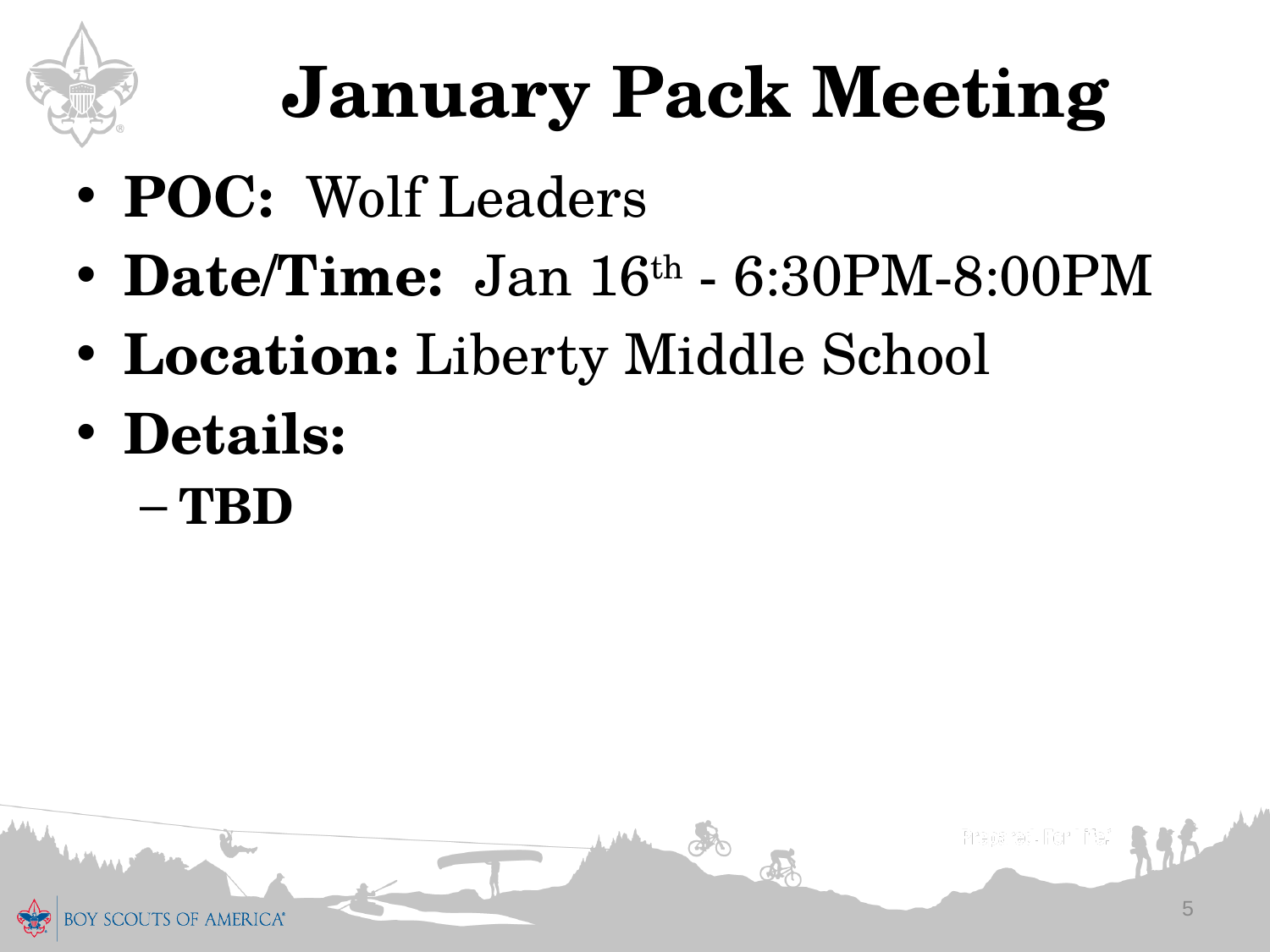

# January Pack Meeting
POC:  Wolf Leaders
Date/Time:  Jan 16th - 6:30PM-8:00PM
Location: Liberty Middle School
Details:
TBD

5